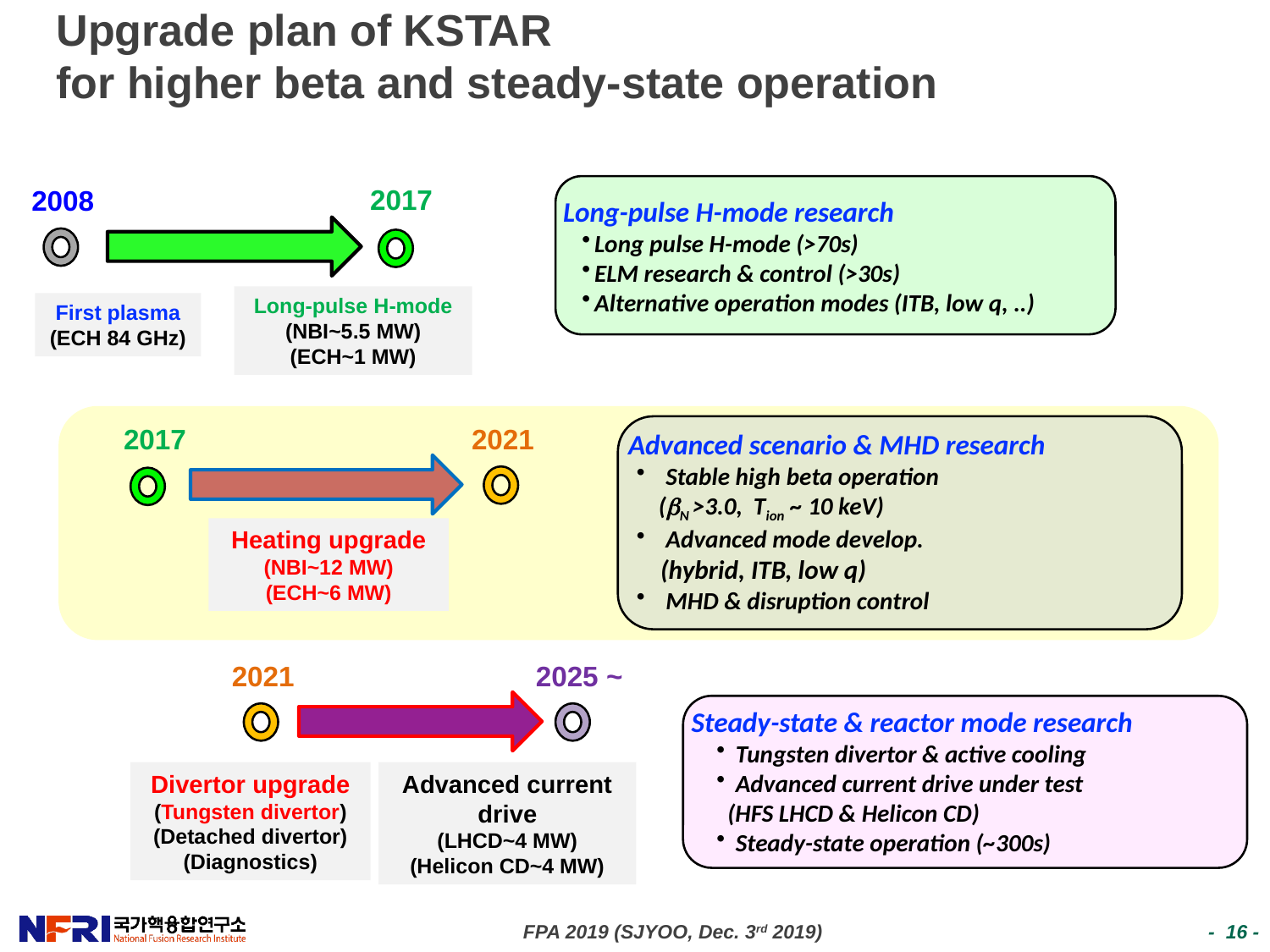

# Upgrade plan of KSTAR for higher beta and steady-state operation
2017
Long-pulse H-mode research
Long pulse H-mode (>70s)
ELM research & control (>30s)
Alternative operation modes (ITB, low q, ..)
2008

Long-pulse H-mode
(NBI~5.5 MW)
(ECH~1 MW)
First plasma
(ECH 84 GHz)

2017
2021
Advanced scenario & MHD research
Stable high beta operation
    (βN >3.0,  Tion ~ 10 keV)
Advanced mode develop.
    (hybrid, ITB, low q)
MHD & disruption control

Heating upgrade
(NBI~12 MW)
(ECH~6 MW)
2021
2025 ~

Steady-state & reactor mode research
Tungsten divertor & active cooling
Advanced current drive under test
  (HFS LHCD & Helicon CD)
Steady-state operation (~300s)

Divertor upgrade
(Tungsten divertor)
(Detached divertor)
(Diagnostics)
Advanced current drive
(LHCD~4 MW)
(Helicon CD~4 MW)